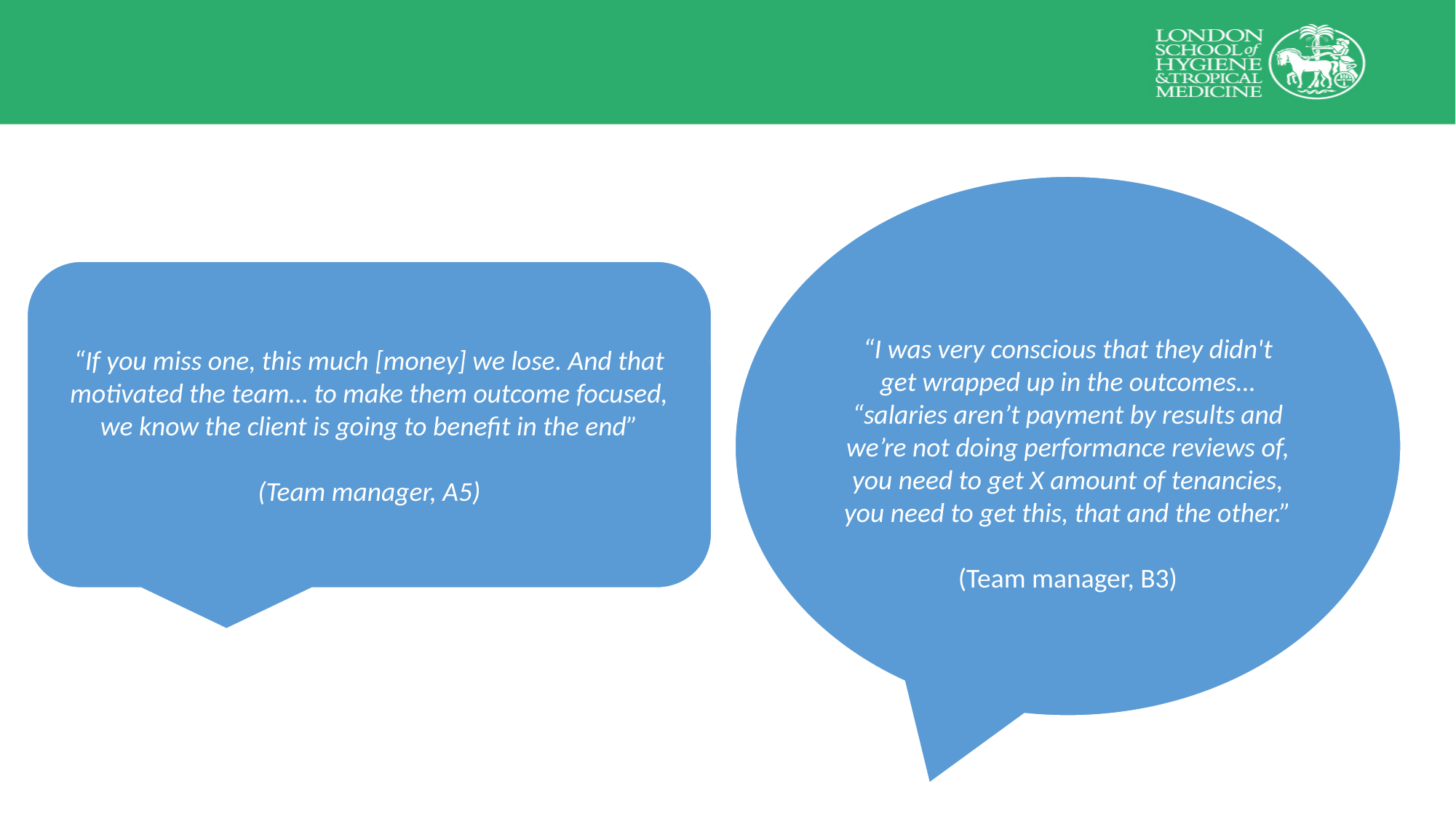

#

“I was very conscious that they didn't get wrapped up in the outcomes…
“salaries aren’t payment by results and we’re not doing performance reviews of, you need to get X amount of tenancies, you need to get this, that and the other.”

(Team manager, B3)
“If you miss one, this much [money] we lose. And that motivated the team… to make them outcome focused, we know the client is going to benefit in the end”

(Team manager, A5)